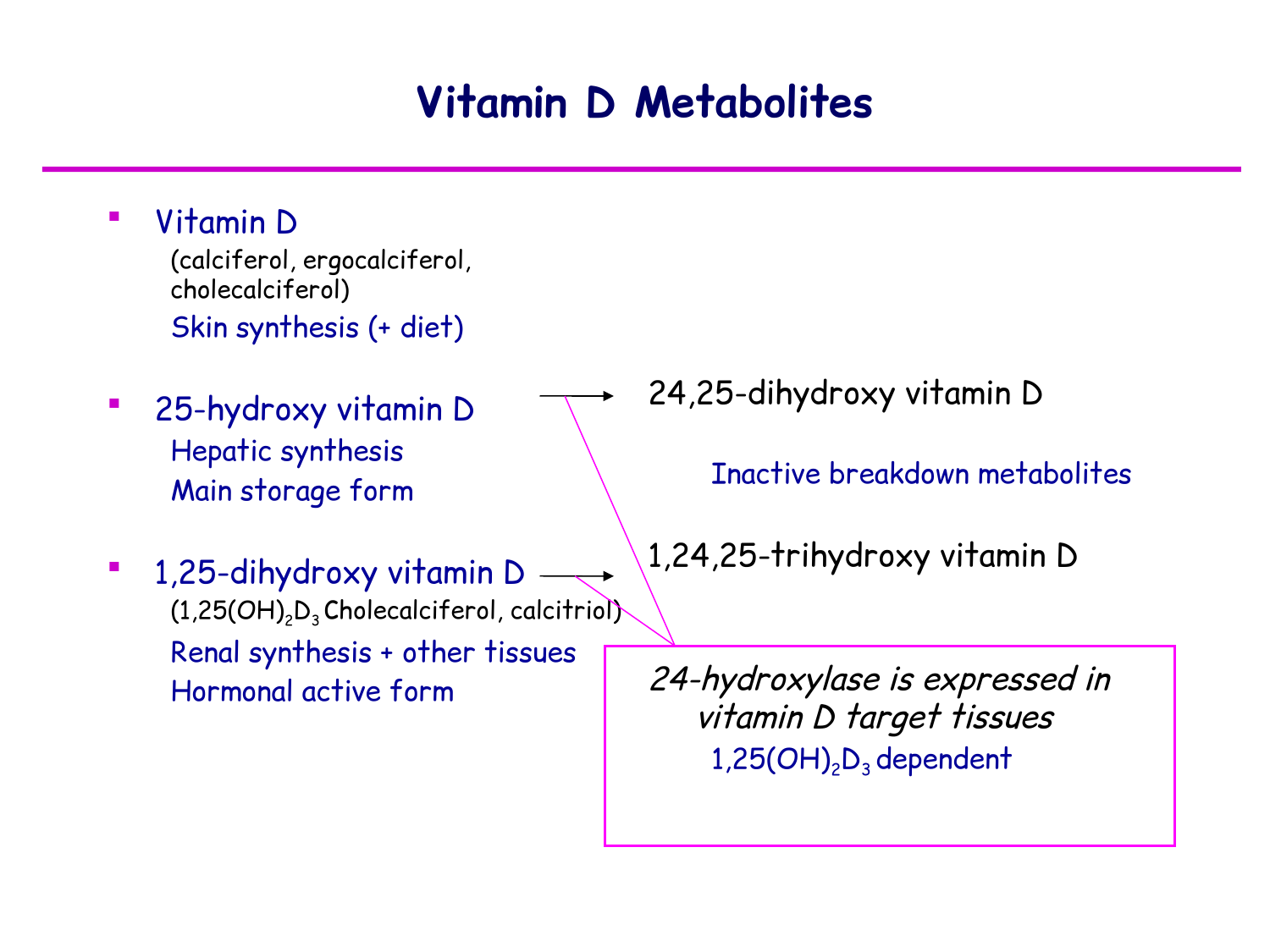

# Vitamin D Metabolites
Vitamin D
(calciferol, ergocalciferol, cholecalciferol)
Skin synthesis (+ diet)

25-hydroxy vitamin D
Hepatic synthesis
Main storage form

1,25-dihydroxy vitamin D
(1,25(OH)2D3 Cholecalciferol, calcitriol)
Renal synthesis + other tissues
Hormonal active form
24,25-dihydroxy vitamin D

Inactive breakdown metabolites

1,24,25-trihydroxy vitamin D

24-hydroxylase is expressed in vitamin D target tissues
1,25(OH)2D3 dependent